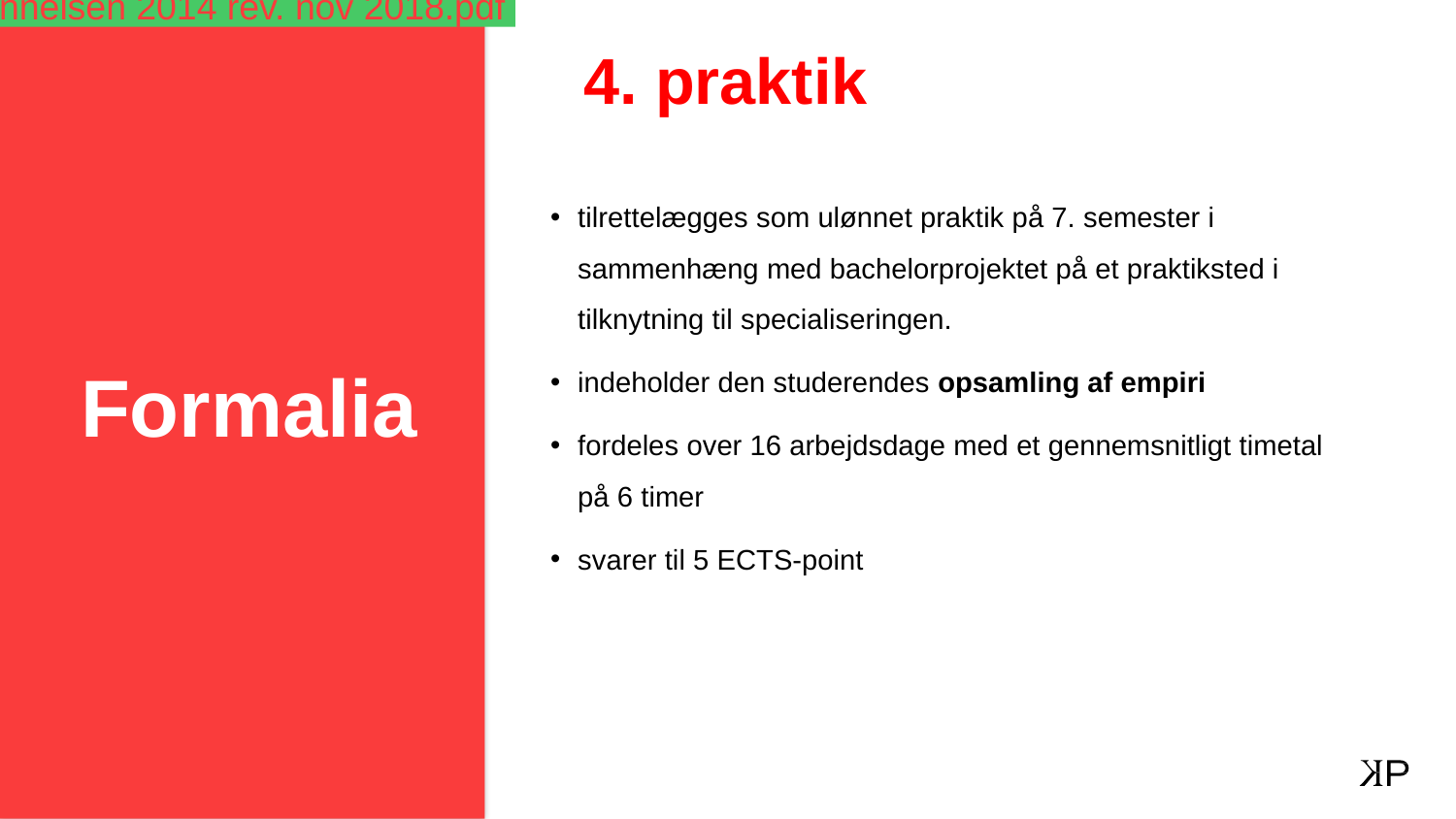

Praktikhåndbog Pædagoguddannelsen 2014 rev. nov 2018.pdf
   Praktikhåndbog Pædagoguddannelsen 2014 rev. nov 2018.pdf
# 4. praktik
Formalia
tilrettelægges som ulønnet praktik på 7. semester i sammenhæng med bachelorprojektet på et praktiksted i tilknytning til specialiseringen.
indeholder den studerendes opsamling af empiri
fordeles over 16 arbejdsdage med et gennemsnitligt timetal på 6 timer
svarer til 5 ECTS-point